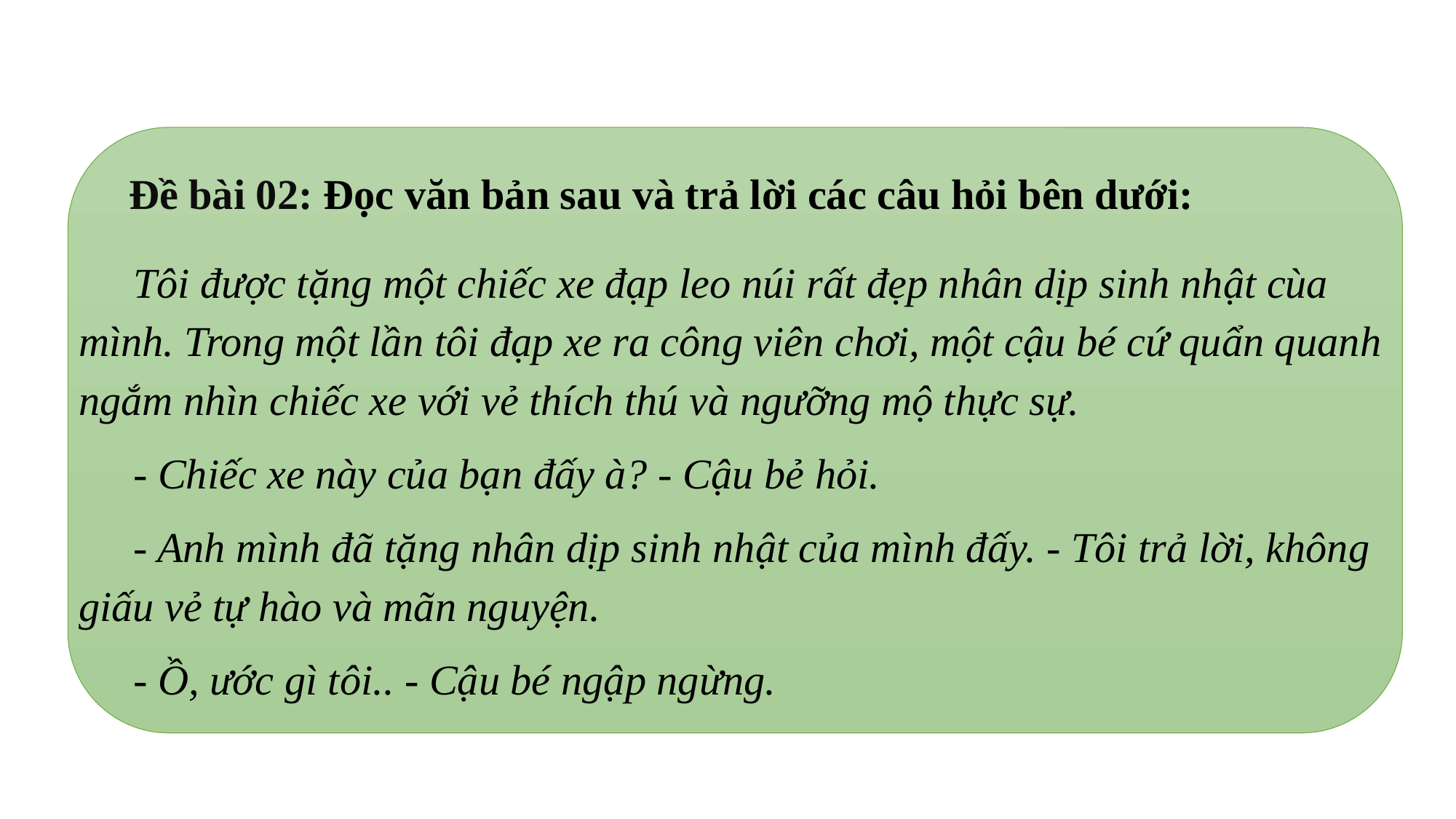

Đề bài 02: Đọc văn bản sau và trả lời các câu hỏi bên dưới:
Tôi được tặng một chiếc xe đạp leo núi rất đẹp nhân dịp sinh nhật cùa mình. Trong một lần tôi đạp xe ra công viên chơi, một cậu bé cứ quẩn quanh ngắm nhìn chiếc xe với vẻ thích thú và ngưỡng mộ thực sự.
- Chiếc xe này của bạn đấy à? - Cậu bẻ hỏi.
- Anh mình đã tặng nhân dịp sinh nhật của mình đấy. - Tôi trả lời, không giấu vẻ tự hào và mãn nguyện.
- Ồ, ước gì tôi.. - Cậu bé ngập ngừng.